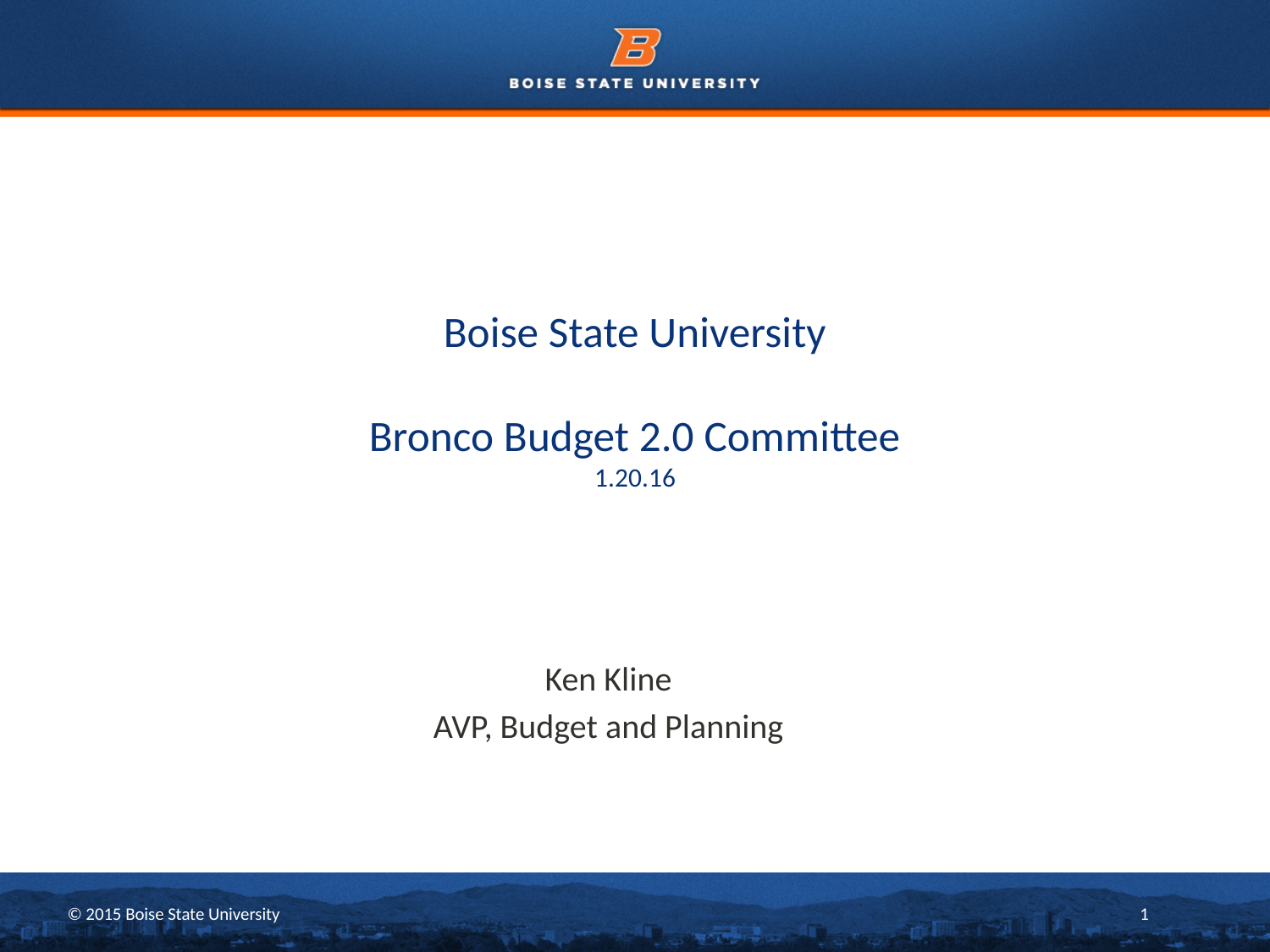

# Boise State University Bronco Budget 2.0 Committee 1.20.16

Ken Kline
AVP, Budget and Planning